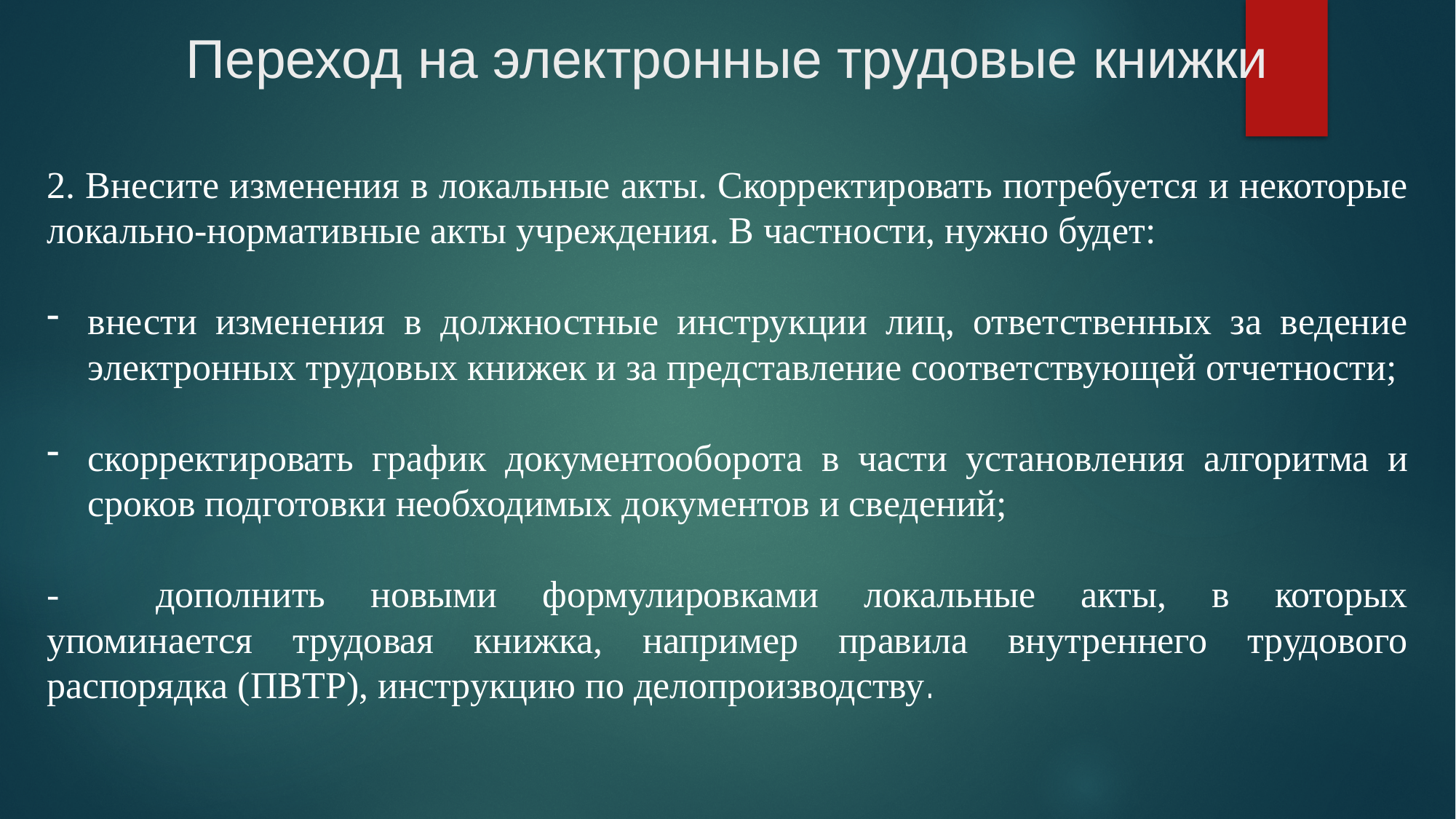

# Переход на электронные трудовые книжки
2. Внесите изменения в локальные акты. Скорректировать потребуется и некоторые локально-нормативные акты учреждения. В частности, нужно будет:

внести изменения в должностные инструкции лиц, ответственных за ведение электронных трудовых книжек и за представление соответствующей отчетности;

скорректировать график документооборота в части установления алгоритма и сроков подготовки необходимых документов и сведений;

-	дополнить новыми формулировками локальные акты, в которых упоминается трудовая книжка, например правила внутреннего трудового распорядка (ПВТР), инструкцию по делопроизводству.